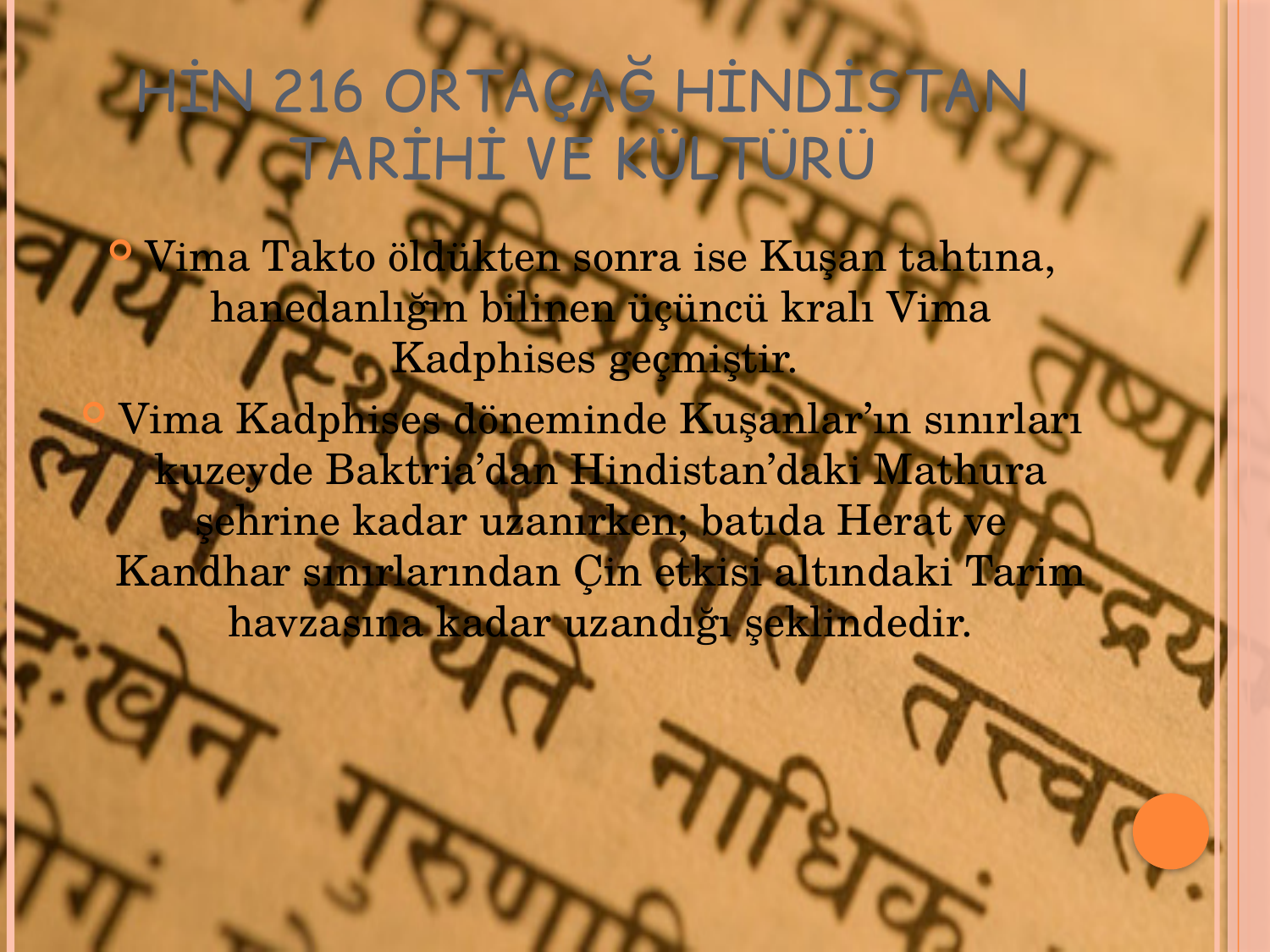

# HİN 216 ORTAÇAĞ HİNDİSTAN TARİHİ VE KÜLTÜRÜ
Vima Takto öldükten sonra ise Kuşan tahtına, hanedanlığın bilinen üçüncü kralı Vima Kadphises geçmiştir.
Vima Kadphises döneminde Kuşanlar’ın sınırları kuzeyde Baktria’dan Hindistan’daki Mathura şehrine kadar uzanırken; batıda Herat ve Kandhar sınırlarından Çin etkisi altındaki Tarim havzasına kadar uzandığı şeklindedir.